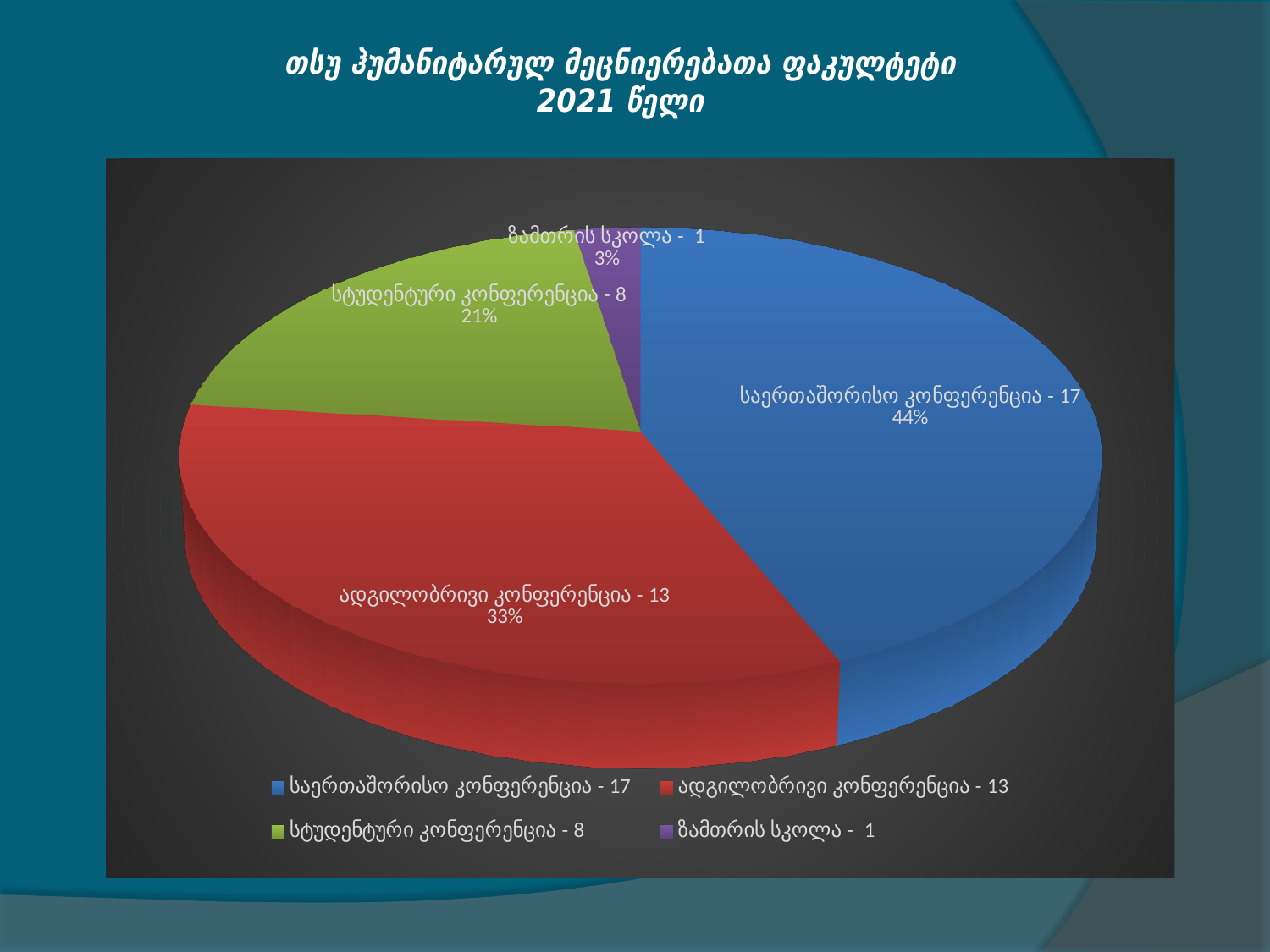

# თსუ ჰუმანიტარულ მეცნიერებათა ფაკულტეტი 2021 წელი

[unsupported chart]